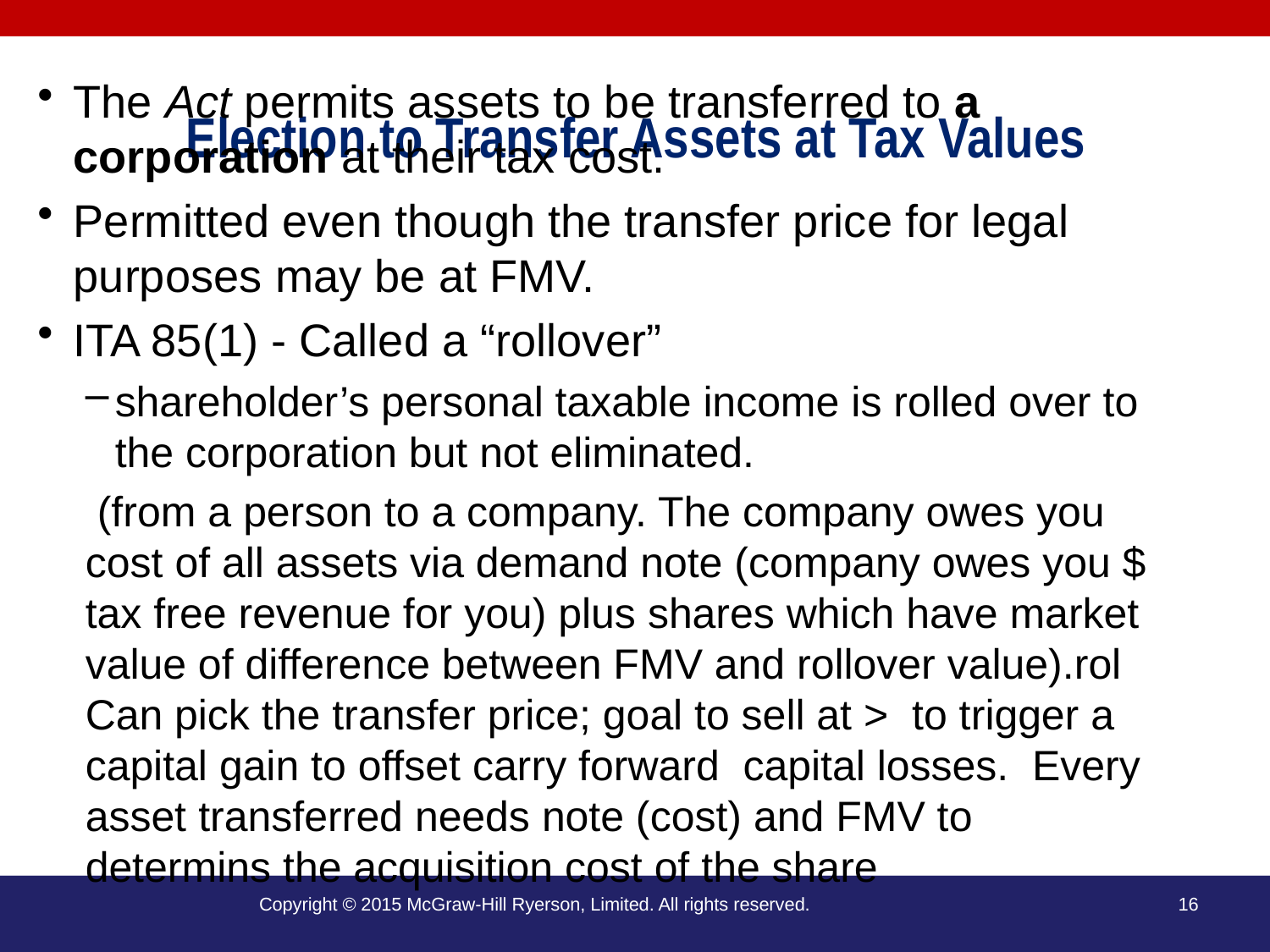

# Election to Transfer Assets at Tax Values
The Act permits assets to be transferred to a corporation at their tax cost.
Permitted even though the transfer price for legal purposes may be at FMV.
ITA 85(1) - Called a “rollover”
shareholder’s personal taxable income is rolled over to the corporation but not eliminated.
 (from a person to a company. The company owes you cost of all assets via demand note (company owes you $ tax free revenue for you) plus shares which have market value of difference between FMV and rollover value).rol Can pick the transfer price; goal to sell at >  to trigger a capital gain to offset carry forward  capital losses.  Every asset transferred needs note (cost) and FMV to determins the acquisition cost of the share
Copyright © 2015 McGraw-Hill Ryerson, Limited. All rights reserved.
16